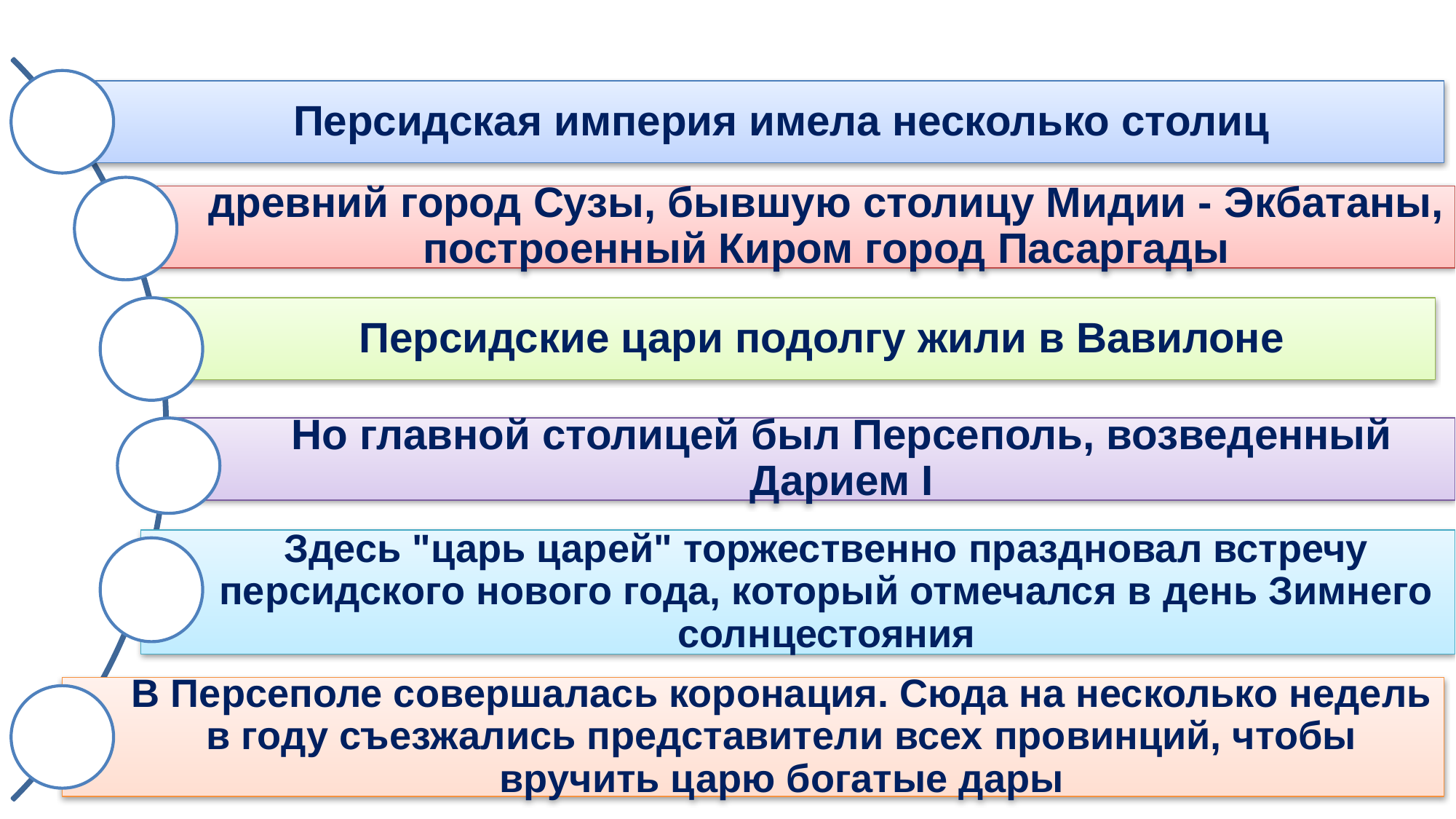

Персидская империя имела несколько столиц
древний город Сузы, бывшую столицу Мидии - Экбатаны, построенный Киром город Пасаргады
Персидские цари подолгу жили в Вавилоне
Но главной столицей был Персеполь, возведенный Дарием I
Здесь "царь царей" торжественно праздновал встречу персидского нового года, который отмечался в день Зимнего солнцестояния
В Персеполе совершалась коронация. Сюда на несколько недель в году съезжались представители всех провинций, чтобы вручить царю богатые дары